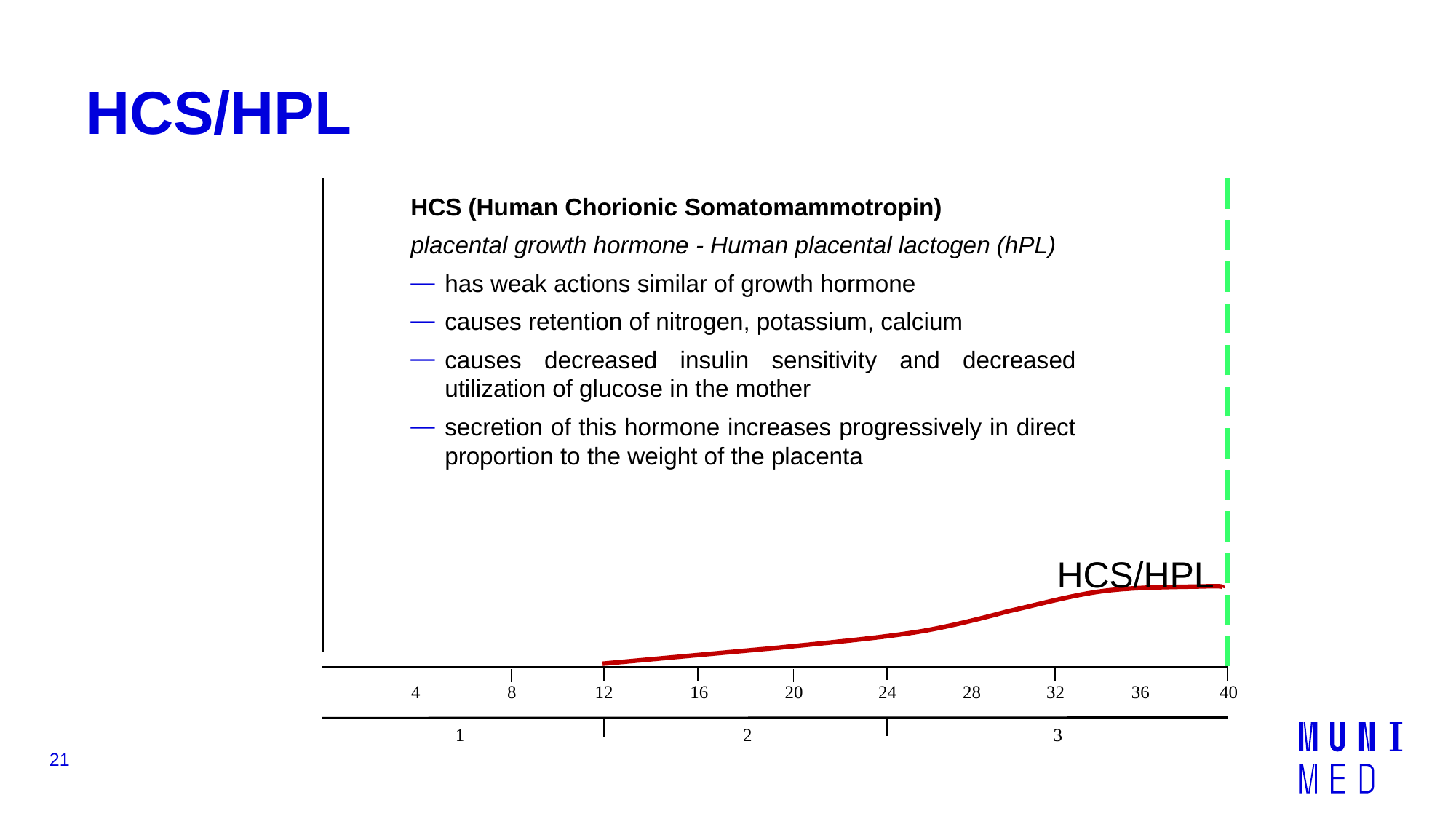

# HCS/HPL
HCS (Human Chorionic Somatomammotropin)
placental growth hormone - Human placental lactogen (hPL)
has weak actions similar of growth hormone
causes retention of nitrogen, potassium, calcium
causes decreased insulin sensitivity and decreased utilization of glucose in the mother
secretion of this hormone increases progressively in direct proportion to the weight of the placenta
HCS/HPL

4
8
12
16
20
24
28
36
40
32
1
2
3
21